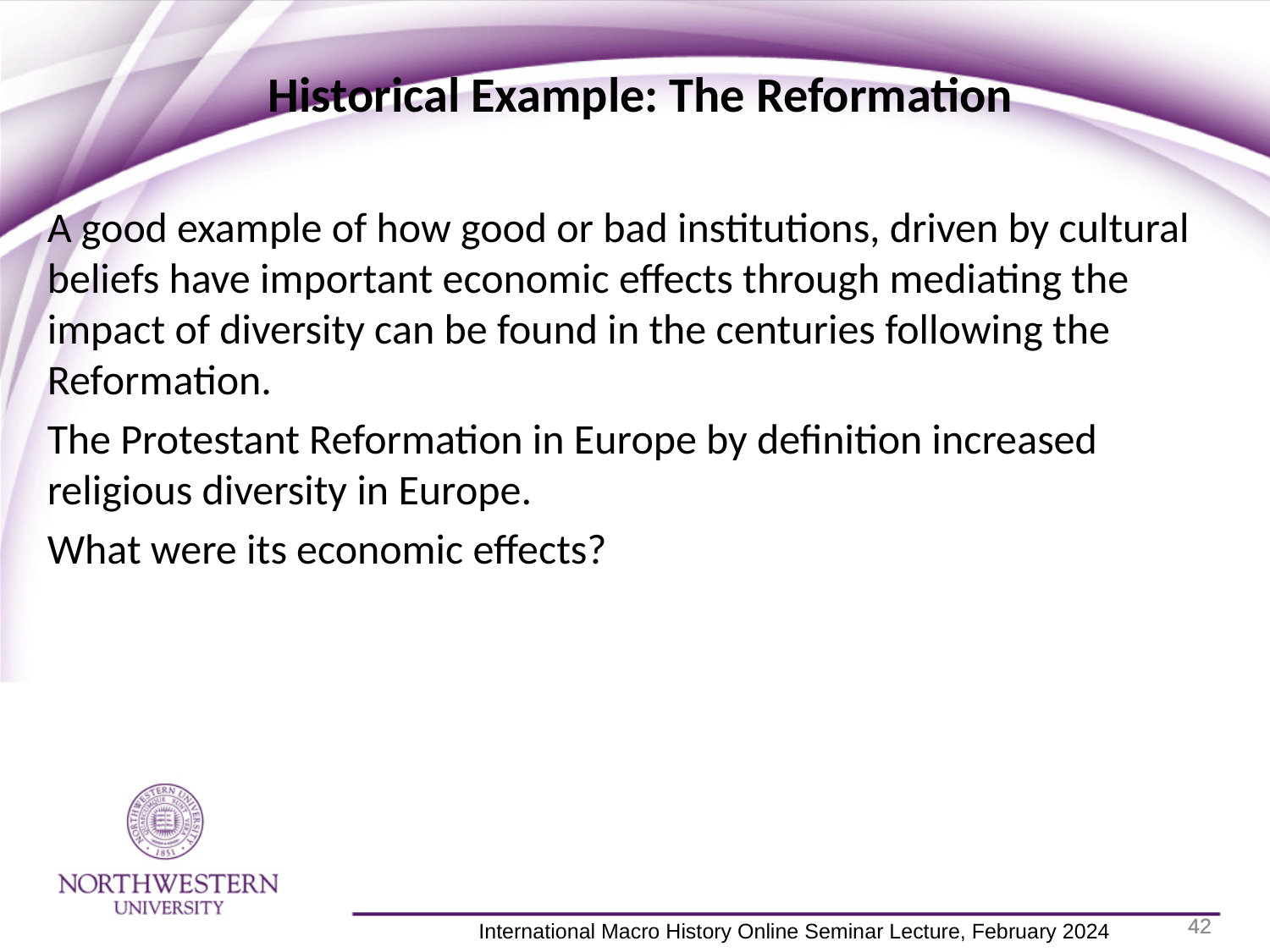

Historical Example: The Reformation
A good example of how good or bad institutions, driven by cultural beliefs have important economic effects through mediating the impact of diversity can be found in the centuries following the Reformation.
The Protestant Reformation in Europe by definition increased religious diversity in Europe.
What were its economic effects?

42
42
 International Macro History Online Seminar Lecture, February 2024